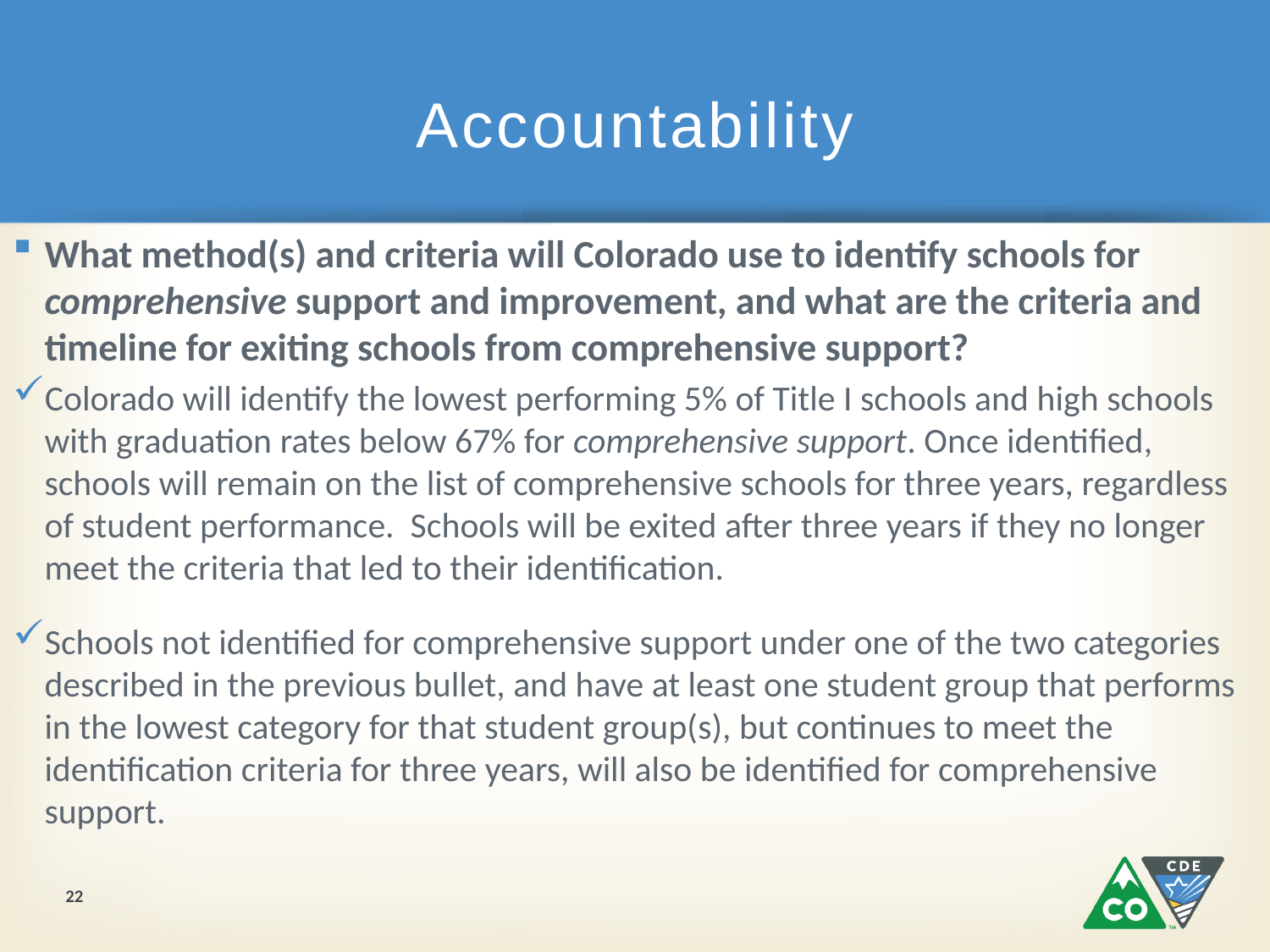

# Accountability
What method(s) and criteria will Colorado use to identify schools for comprehensive support and improvement, and what are the criteria and timeline for exiting schools from comprehensive support?
Colorado will identify the lowest performing 5% of Title I schools and high schools with graduation rates below 67% for comprehensive support. Once identified, schools will remain on the list of comprehensive schools for three years, regardless of student performance.  Schools will be exited after three years if they no longer meet the criteria that led to their identification.

Schools not identified for comprehensive support under one of the two categories described in the previous bullet, and have at least one student group that performs in the lowest category for that student group(s), but continues to meet the identification criteria for three years, will also be identified for comprehensive support.

22